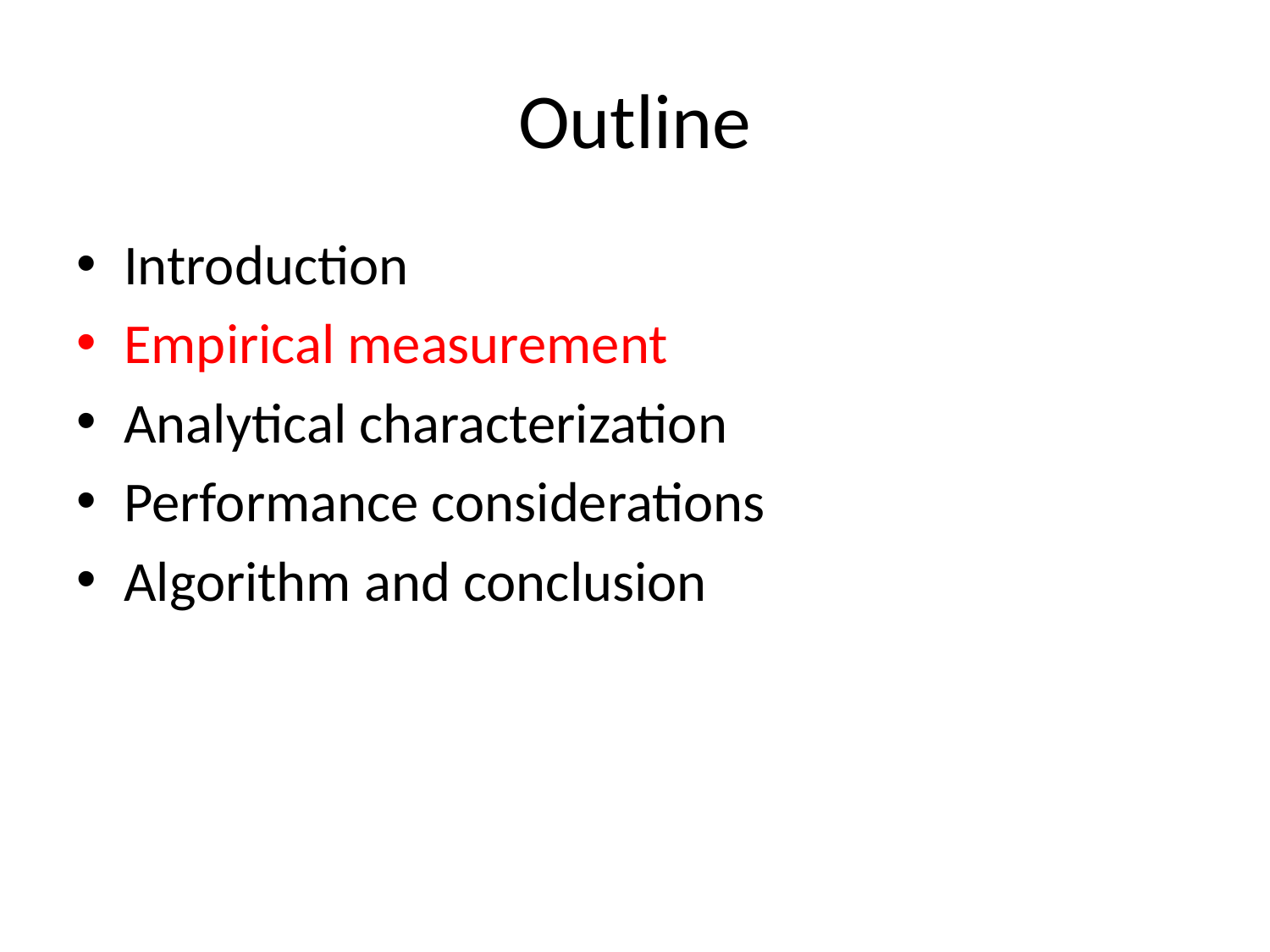

# Outline
Introduction
Empirical measurement
Analytical characterization
Performance considerations
Algorithm and conclusion